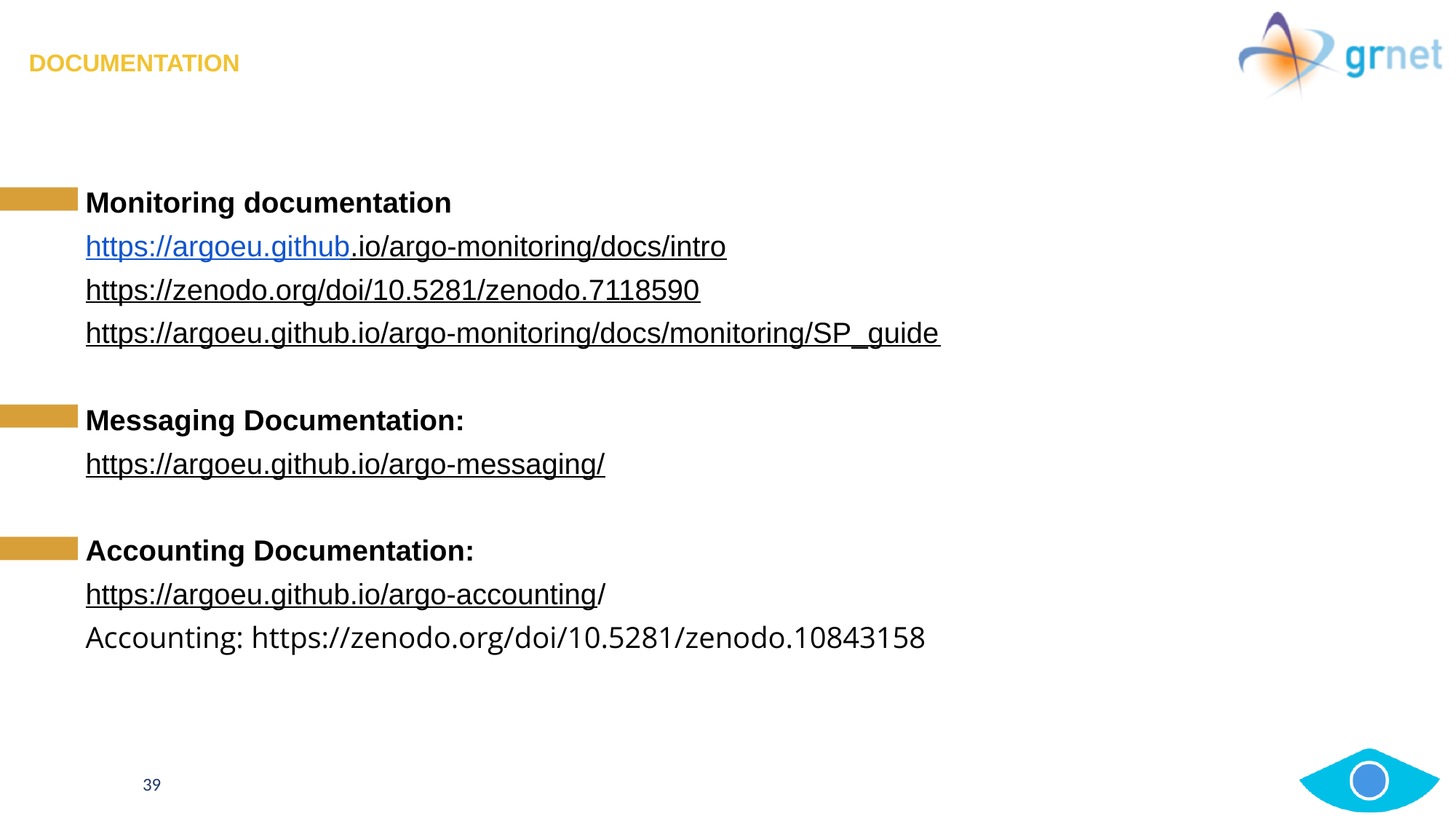

# DOCUMENTATION
Monitoring documentation
https://argoeu.github.io/argo-monitoring/docs/intro
https://zenodo.org/doi/10.5281/zenodo.7118590
https://argoeu.github.io/argo-monitoring/docs/monitoring/SP_guide

Messaging Documentation:
https://argoeu.github.io/argo-messaging/

Accounting Documentation:
https://argoeu.github.io/argo-accounting/
Accounting: https://zenodo.org/doi/10.5281/zenodo.10843158

39